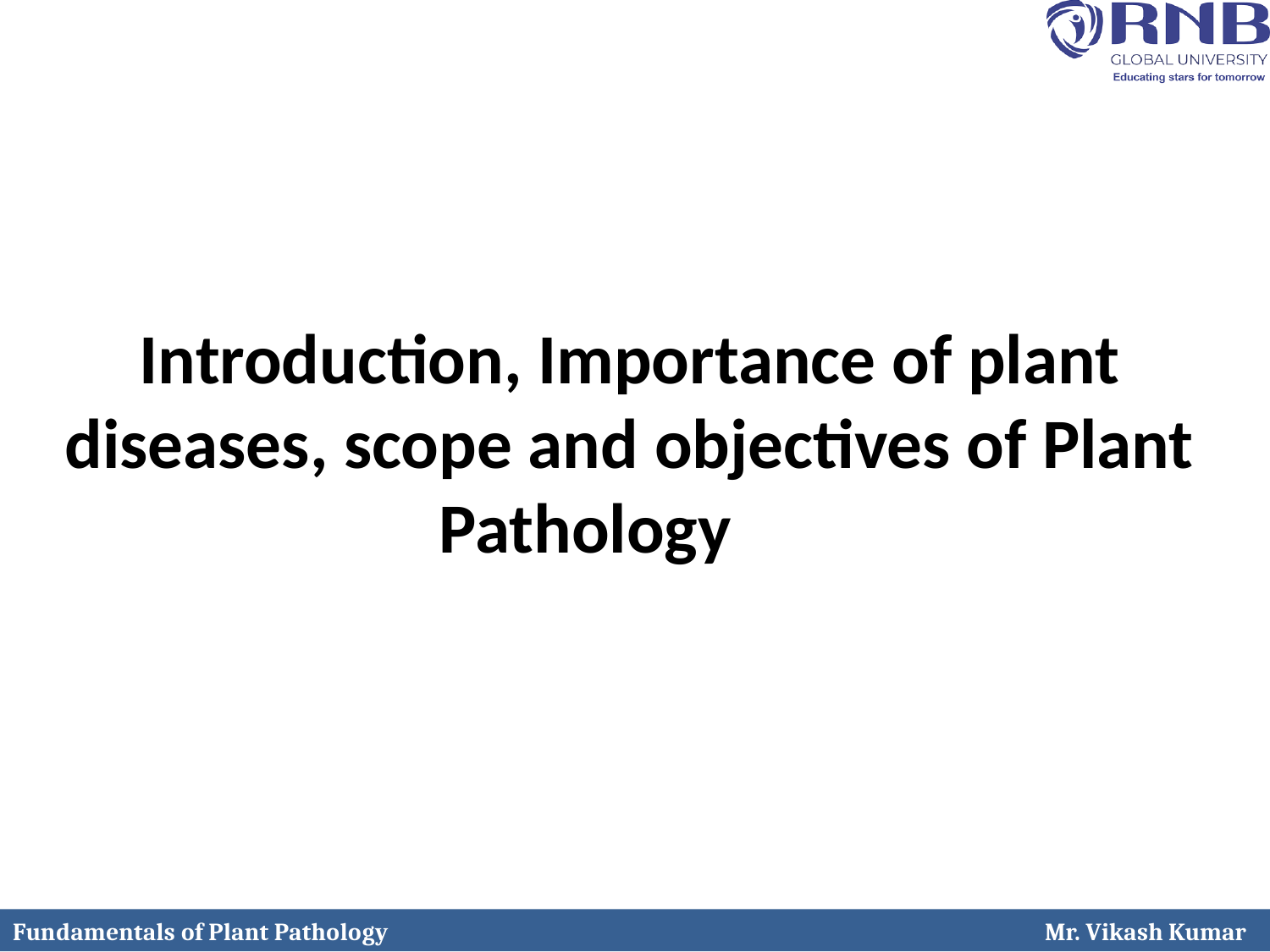

Introduction, Importance of plant diseases, scope and objectives of Plant Pathology